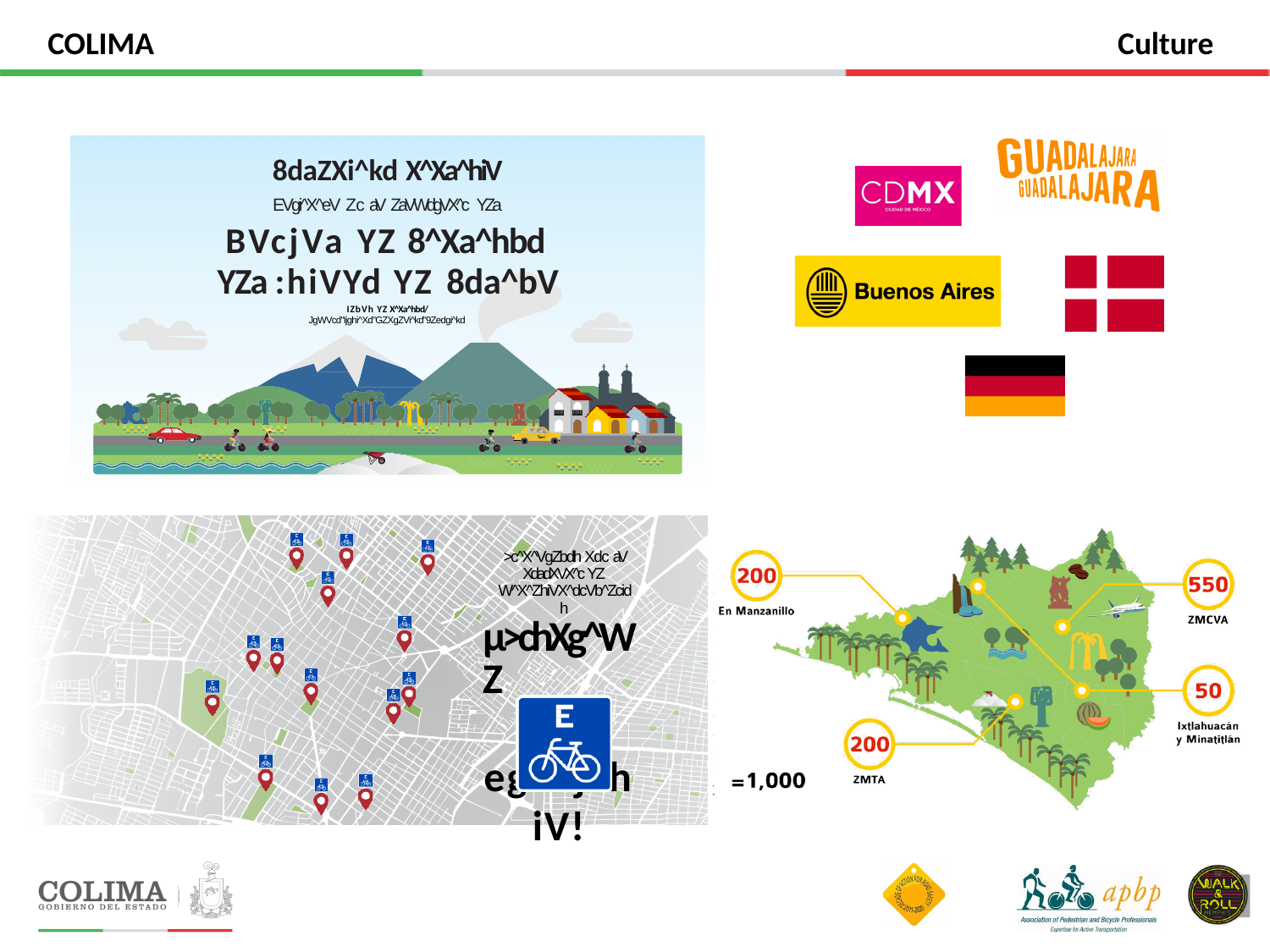

COLIMA
Culture

8daZXi^kd X^Xa^hiV
EVgi^X^eV  Zc aV      ZaVWdgVX^c  YZa
BVcjVa YZ 8^Xa^hbd  YZa :hiVYd YZ 8da^bV
IZbVh YZ X^Xa^hbd/
JgWVcd"Ijghi^Xd"GZXgZVi^kd"9Zedgi^kd

>c^X^VgZbdh Xdc aV  XdadXVX^c YZ  W^X^ZhiVX^dcVb^Zcidh
µ>chXg^WZ
ij egdejZhiV!